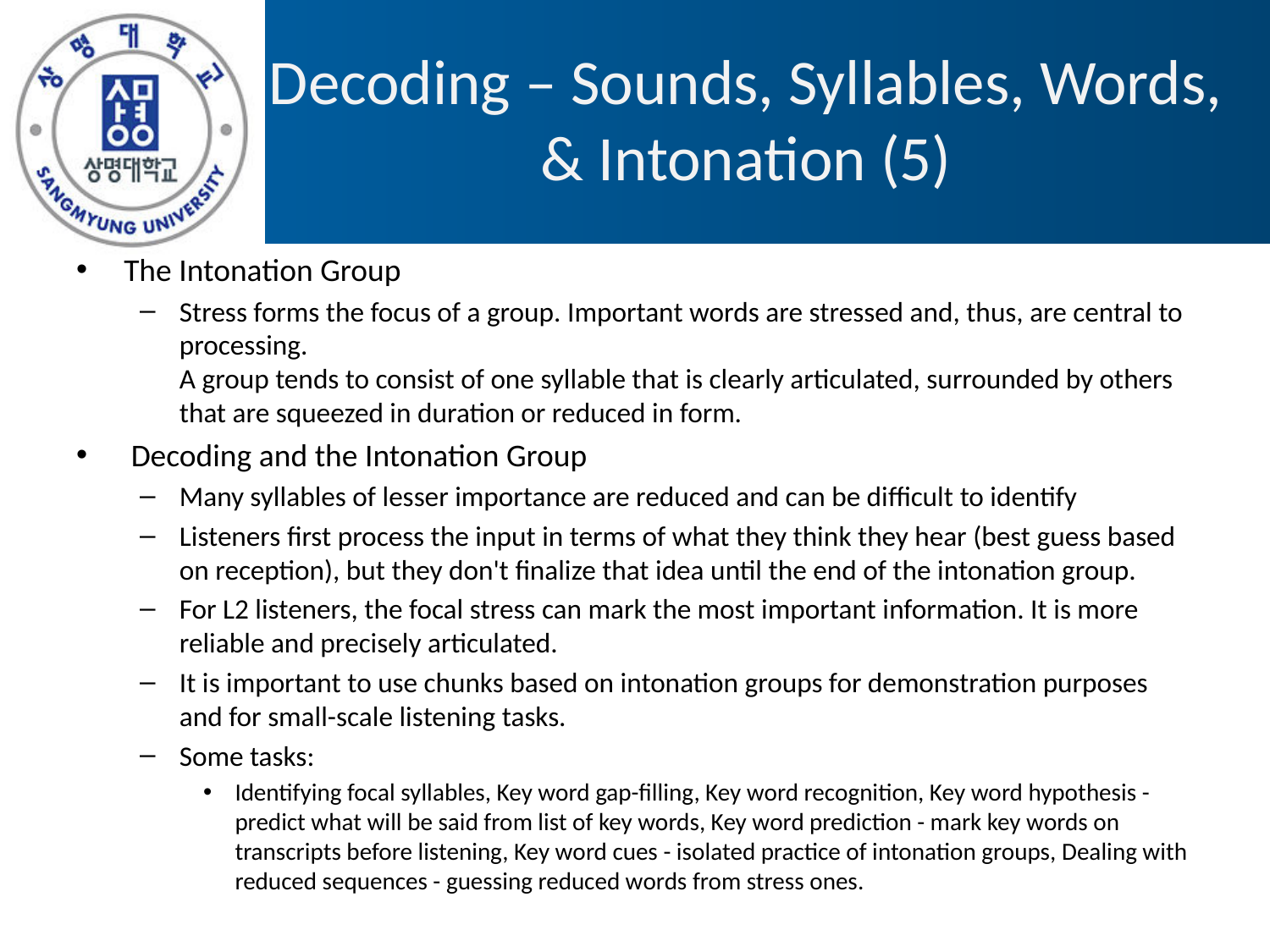

# Decoding – Sounds, Syllables, Words, & Intonation (5)
The Intonation Group
Stress forms the focus of a group. Important words are stressed and, thus, are central to processing.
A group tends to consist of one syllable that is clearly articulated, surrounded by others that are squeezed in duration or reduced in form.
 Decoding and the Intonation Group
Many syllables of lesser importance are reduced and can be difficult to identify
Listeners first process the input in terms of what they think they hear (best guess based on reception), but they don't finalize that idea until the end of the intonation group.
For L2 listeners, the focal stress can mark the most important information. It is more reliable and precisely articulated.
It is important to use chunks based on intonation groups for demonstration purposes and for small-scale listening tasks.
Some tasks:
Identifying focal syllables, Key word gap-filling, Key word recognition, Key word hypothesis - predict what will be said from list of key words, Key word prediction - mark key words on transcripts before listening, Key word cues - isolated practice of intonation groups, Dealing with reduced sequences - guessing reduced words from stress ones.